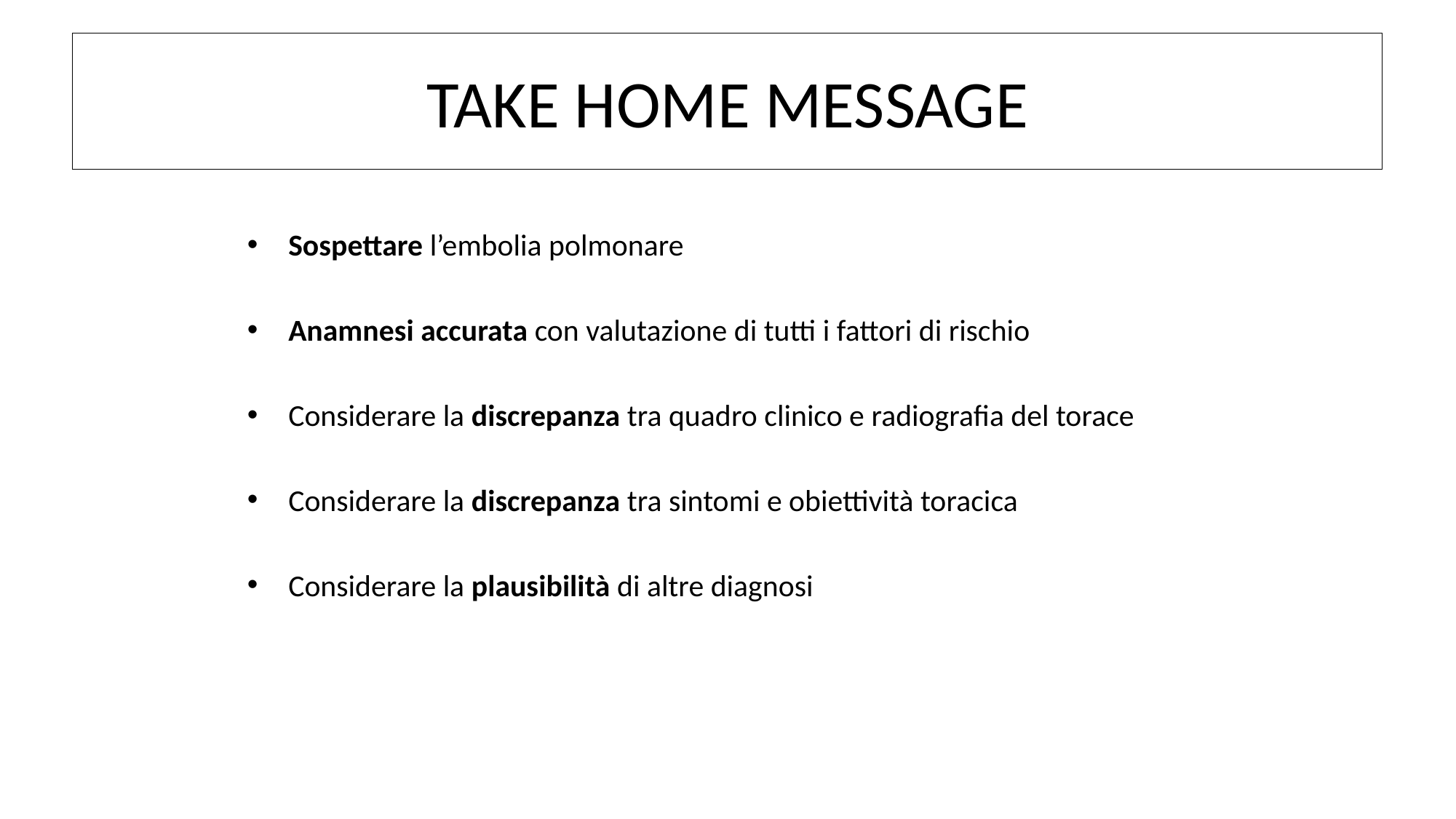

# TAKE HOME MESSAGE
Sospettare l’embolia polmonare

Anamnesi accurata con valutazione di tutti i fattori di rischio

Considerare la discrepanza tra quadro clinico e radiografia del torace

Considerare la discrepanza tra sintomi e obiettività toracica

Considerare la plausibilità di altre diagnosi